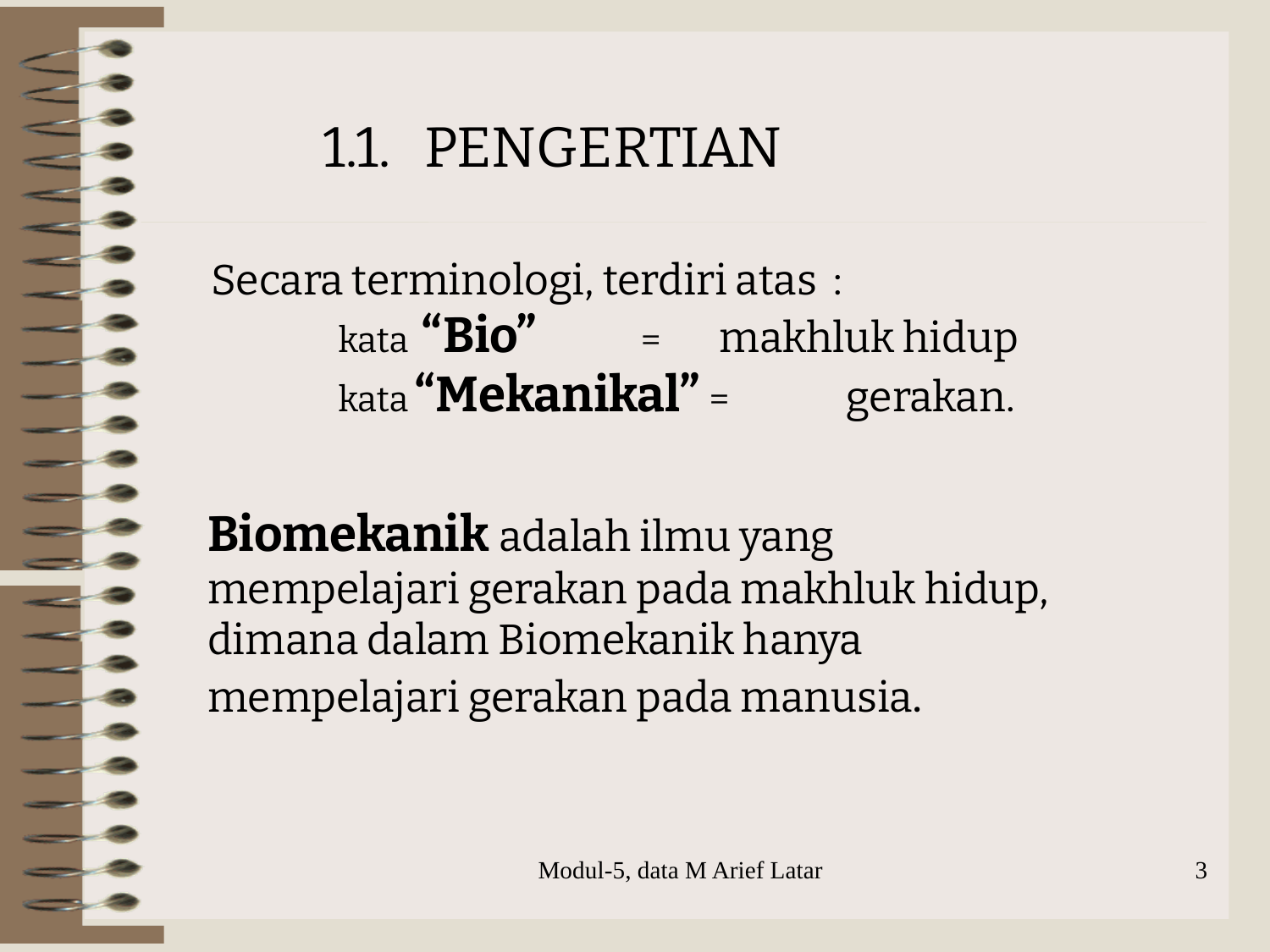

1.1.   PENGERTIAN
Secara terminologi, terdiri atas  :
 	kata  “Bio” 	       = 	makhluk hidup
	kata “Mekanikal” = 	gerakan.
Biomekanik adalah ilmu yang mempelajari gerakan pada makhluk hidup, dimana dalam Biomekanik hanya mempelajari gerakan pada manusia.
Modul-5, data M Arief Latar
3